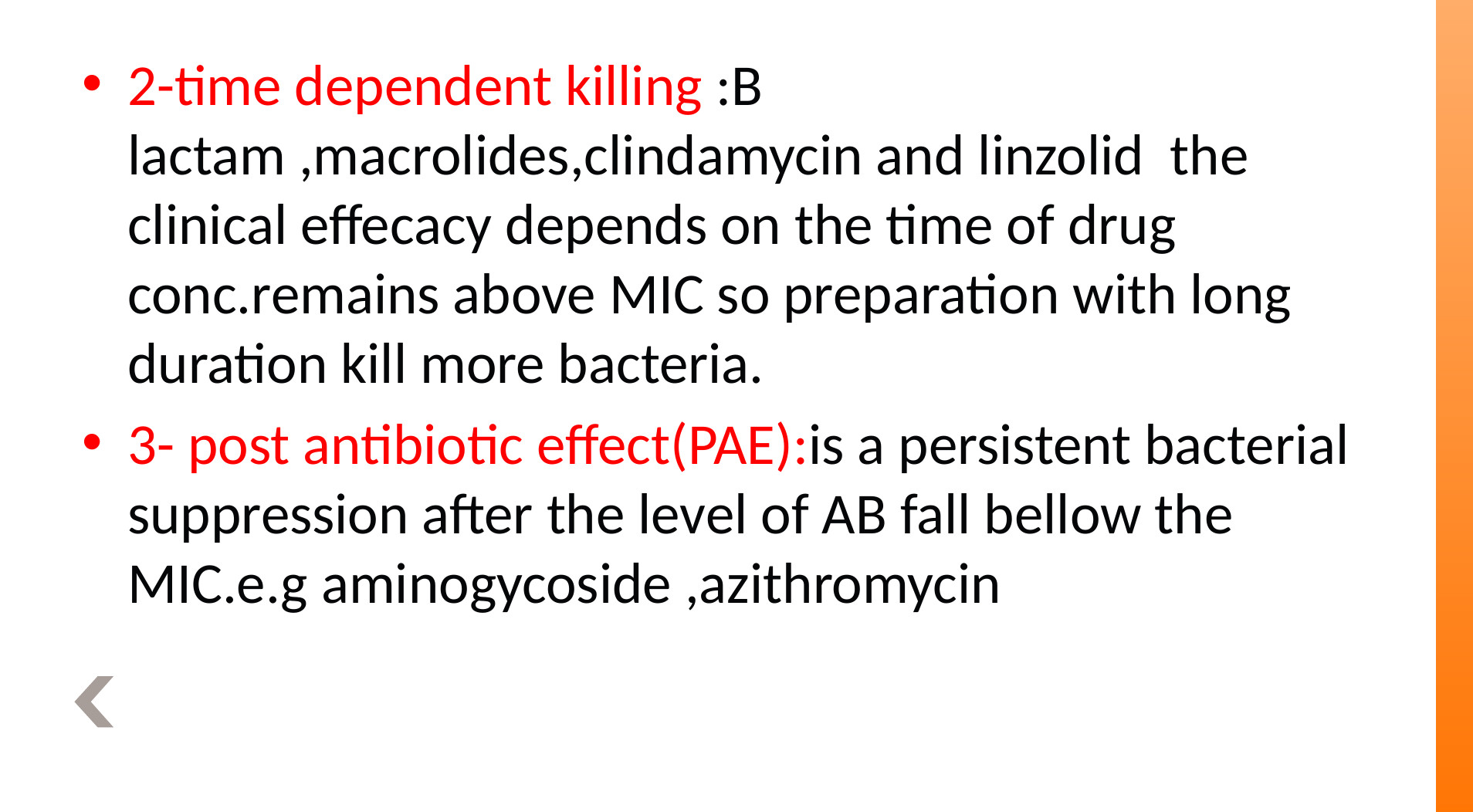

2-time dependent killing :B lactam ,macrolides,clindamycin and linzolid  the clinical effecacy depends on the time of drug conc.remains above MIC so preparation with long duration kill more bacteria.
3- post antibiotic effect(PAE):is a persistent bacterial suppression after the level of AB fall bellow the MIC.e.g aminogycoside ,azithromycin
#